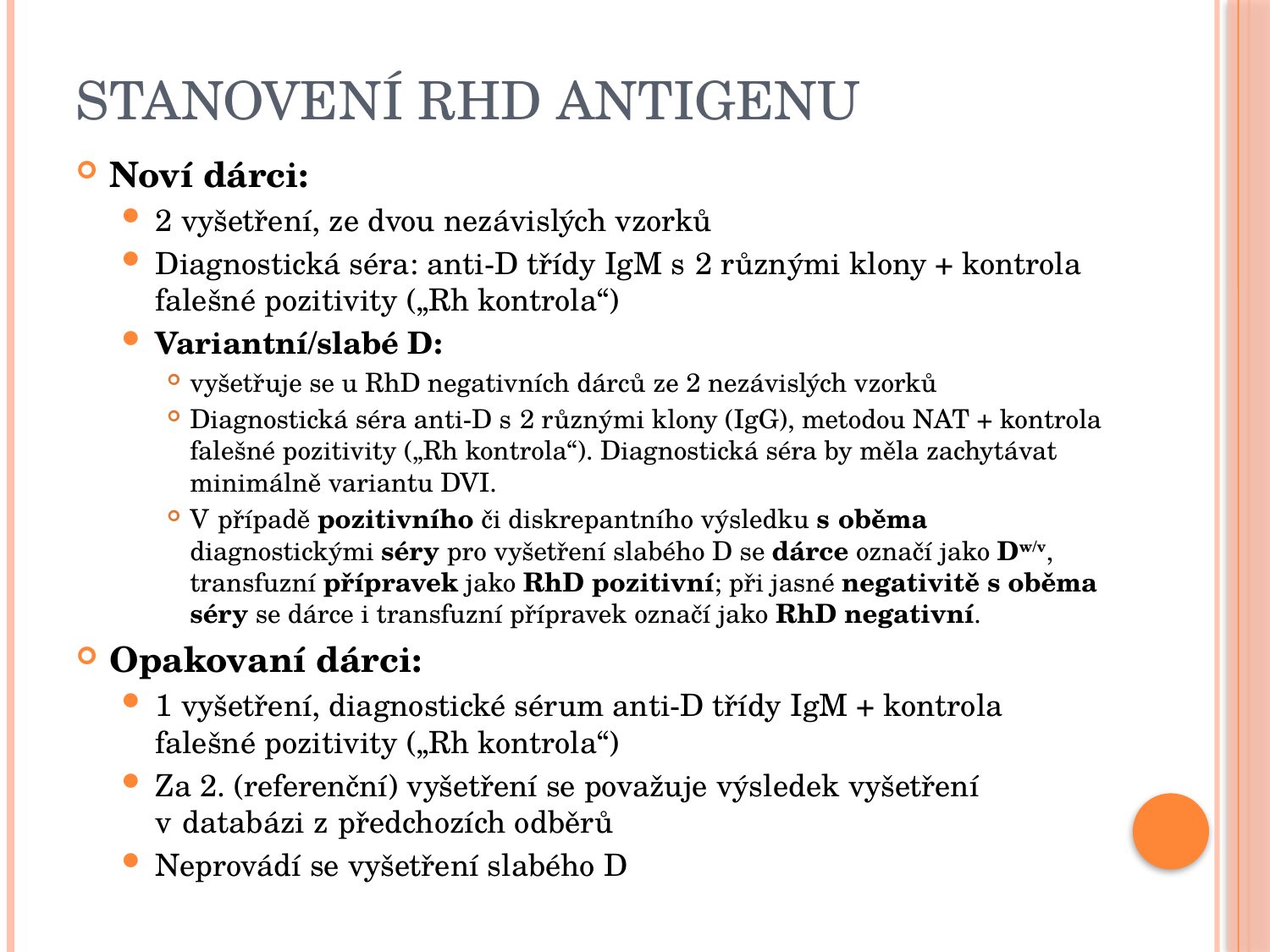

# Stanovení RhD antigenu
Noví dárci:
2 vyšetření, ze dvou nezávislých vzorků
Diagnostická séra: anti-D třídy IgM s 2 různými klony + kontrola falešné pozitivity („Rh kontrola“)
Variantní/slabé D:
vyšetřuje se u RhD negativních dárců ze 2 nezávislých vzorků
Diagnostická séra anti-D s 2 různými klony (IgG), metodou NAT + kontrola falešné pozitivity („Rh kontrola“). Diagnostická séra by měla zachytávat minimálně variantu DVI.
V případě pozitivního či diskrepantního výsledku s oběma diagnostickými séry pro vyšetření slabého D se dárce označí jako Dw/v, transfuzní přípravek jako RhD pozitivní; při jasné negativitě s oběma séry se dárce i transfuzní přípravek označí jako RhD negativní.
Opakovaní dárci:
1 vyšetření, diagnostické sérum anti-D třídy IgM + kontrola falešné pozitivity („Rh kontrola“)
Za 2. (referenční) vyšetření se považuje výsledek vyšetření v databázi z předchozích odběrů
Neprovádí se vyšetření slabého D